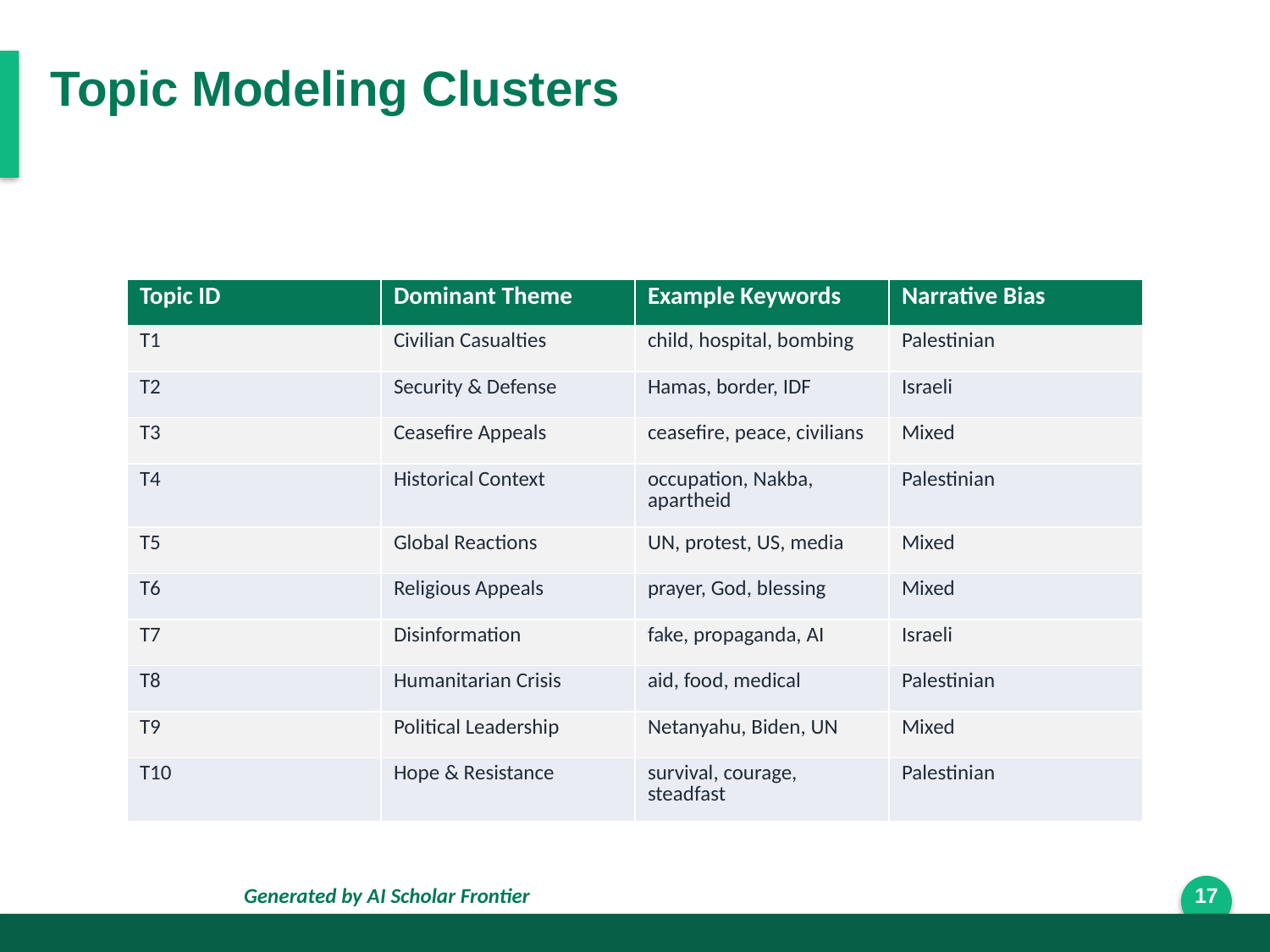

Topic Modeling Clusters
| Topic ID | Dominant Theme | Example Keywords | Narrative Bias |
| --- | --- | --- | --- |
| T1 | Civilian Casualties | child, hospital, bombing | Palestinian |
| T2 | Security & Defense | Hamas, border, IDF | Israeli |
| T3 | Ceasefire Appeals | ceasefire, peace, civilians | Mixed |
| T4 | Historical Context | occupation, Nakba, apartheid | Palestinian |
| T5 | Global Reactions | UN, protest, US, media | Mixed |
| T6 | Religious Appeals | prayer, God, blessing | Mixed |
| T7 | Disinformation | fake, propaganda, AI | Israeli |
| T8 | Humanitarian Crisis | aid, food, medical | Palestinian |
| T9 | Political Leadership | Netanyahu, Biden, UN | Mixed |
| T10 | Hope & Resistance | survival, courage, steadfast | Palestinian |
Generated by AI Scholar Frontier

17